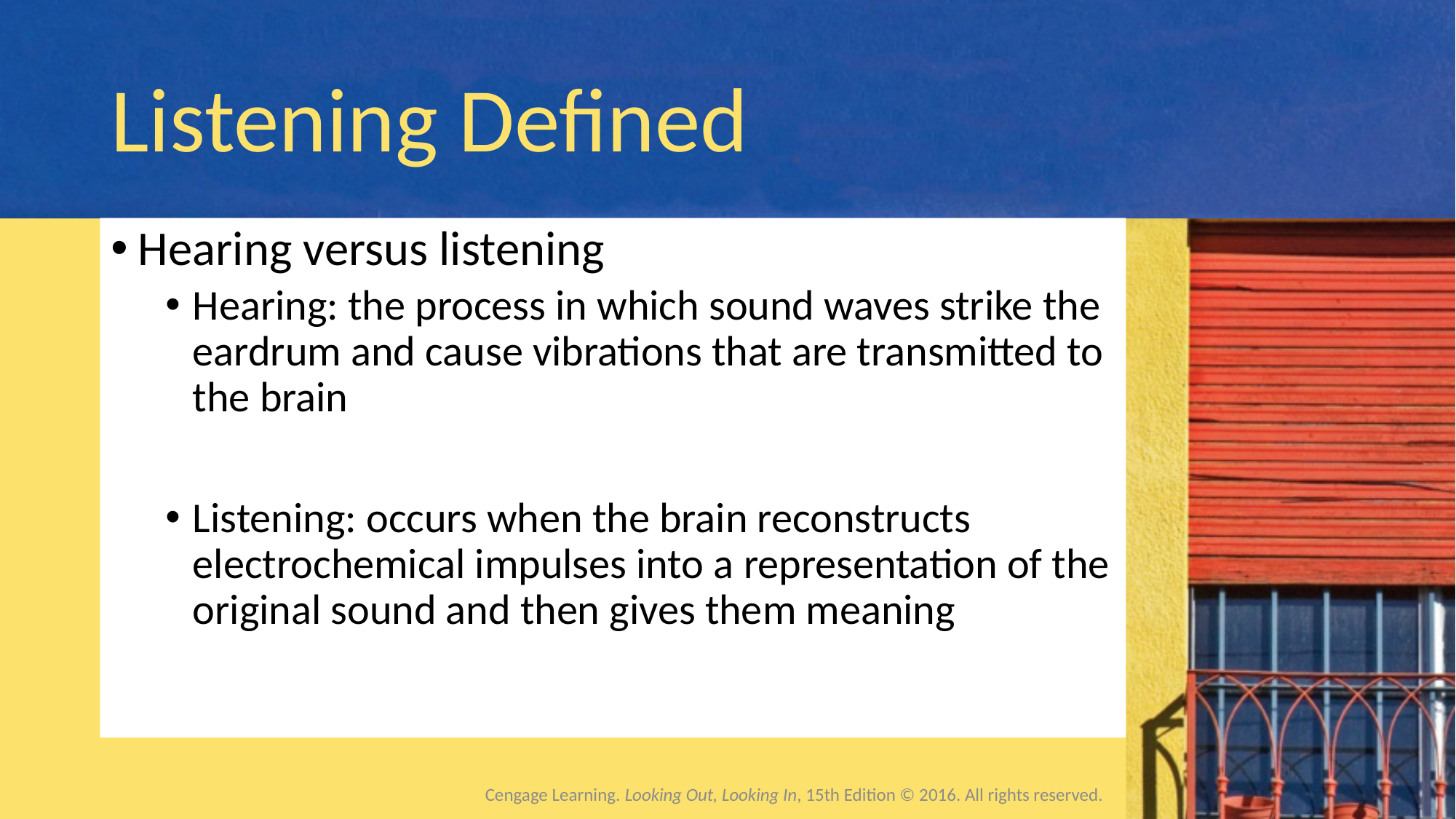

# Listening Defined
Hearing versus listening
Hearing: the process in which sound waves strike the eardrum and cause vibrations that are transmitted to the brain

Listening: occurs when the brain reconstructs electrochemical impulses into a representation of the original sound and then gives them meaning

Cengage Learning. Looking Out, Looking In, 15th Edition © 2016. All rights reserved.